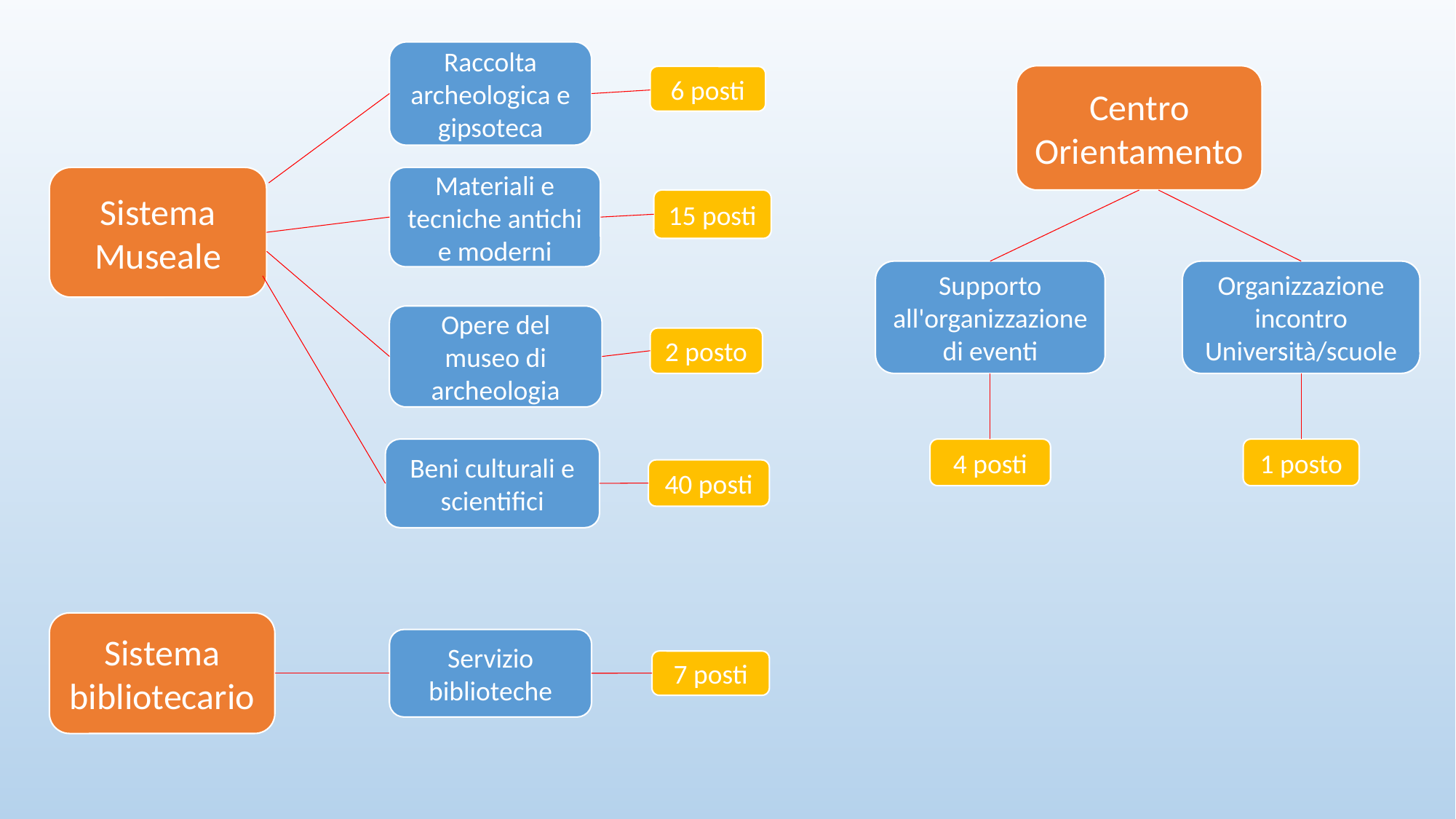

Raccolta archeologica e gipsoteca
Centro Orientamento
6 posti
Sistema Museale
Materiali e tecniche antichi e moderni
15 posti
Supporto all'organizzazione di eventi
Organizzazione incontro Università/scuole
Opere del museo di archeologia
2 posto
Beni culturali e scientifici
4 posti
1 posto
40 posti
Sistema bibliotecario
Servizio biblioteche
7 posti